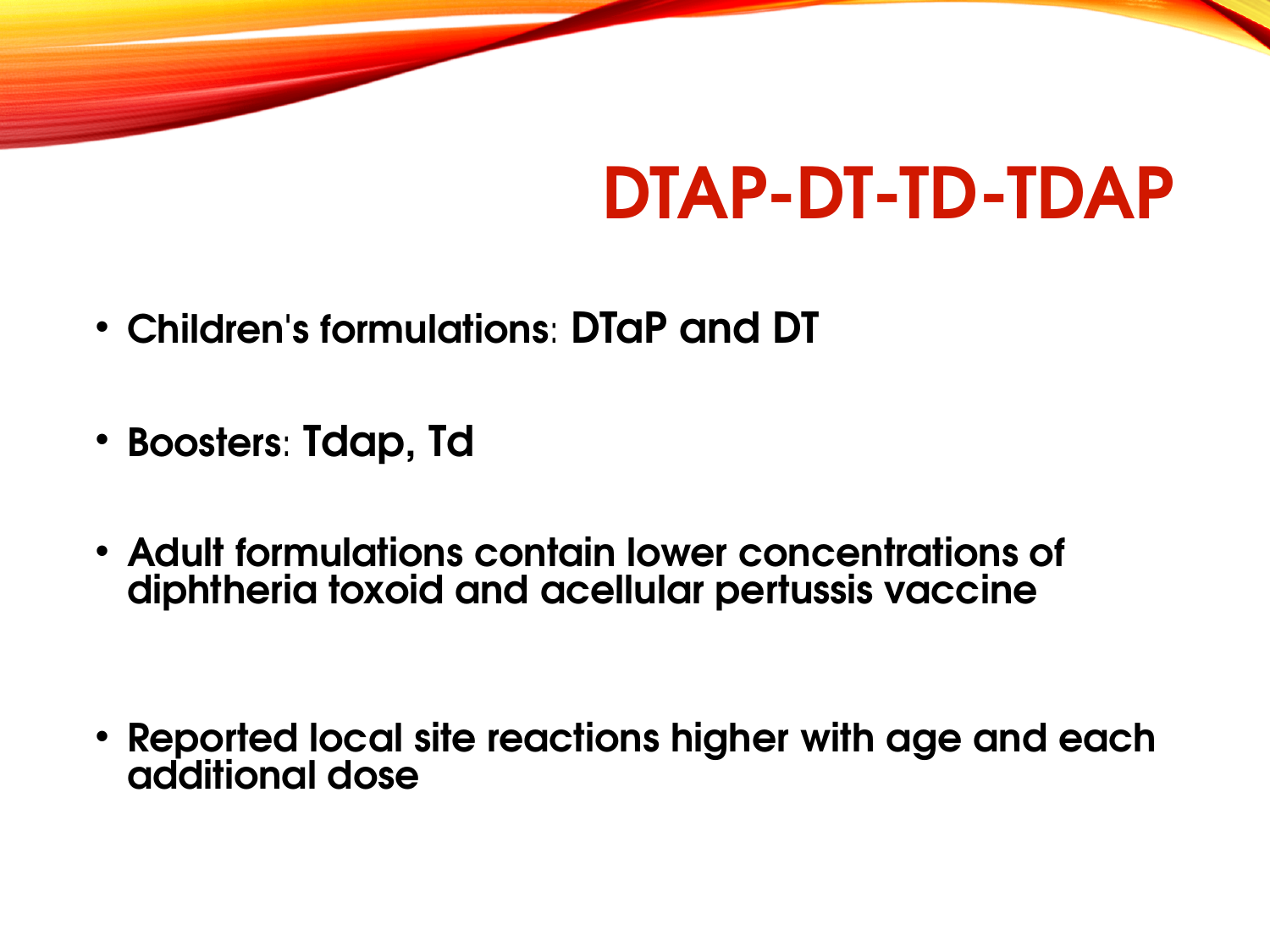

# DTaP-DT-Td-Tdap
Children's formulations: DTaP and DT

Boosters: Tdap, Td

Adult formulations contain lower concentrations of diphtheria toxoid and acellular pertussis vaccine

Reported local site reactions higher with age and each additional dose